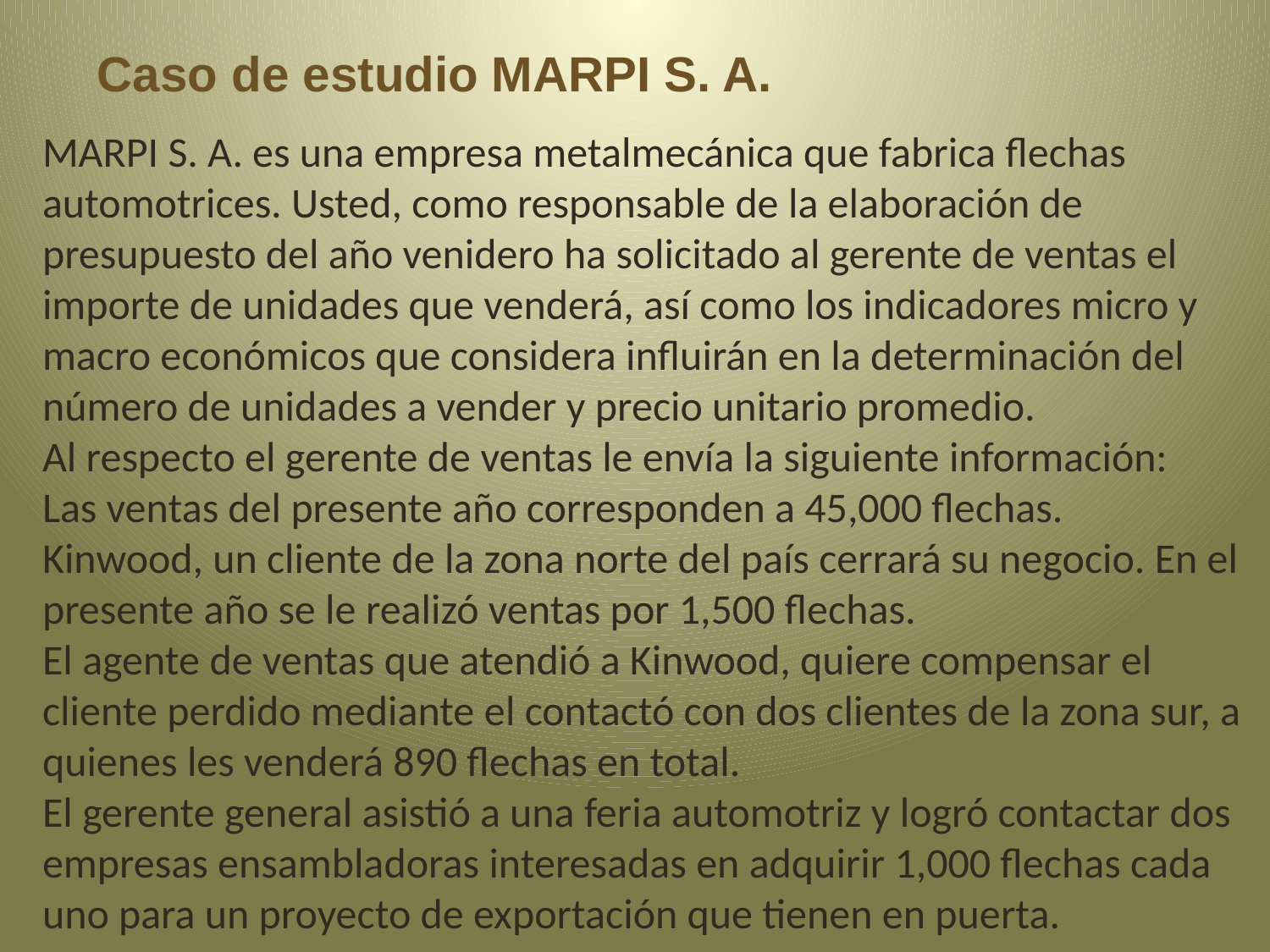

Caso de estudio MARPI S. A.
MARPI S. A. es una empresa metalmecánica que fabrica flechas automotrices. Usted, como responsable de la elaboración de presupuesto del año venidero ha solicitado al gerente de ventas el importe de unidades que venderá, así como los indicadores micro y macro económicos que considera influirán en la determinación del número de unidades a vender y precio unitario promedio.
Al respecto el gerente de ventas le envía la siguiente información:
Las ventas del presente año corresponden a 45,000 flechas.
Kinwood, un cliente de la zona norte del país cerrará su negocio. En el presente año se le realizó ventas por 1,500 flechas.
El agente de ventas que atendió a Kinwood, quiere compensar el cliente perdido mediante el contactó con dos clientes de la zona sur, a quienes les venderá 890 flechas en total.
El gerente general asistió a una feria automotriz y logró contactar dos empresas ensambladoras interesadas en adquirir 1,000 flechas cada uno para un proyecto de exportación que tienen en puerta.